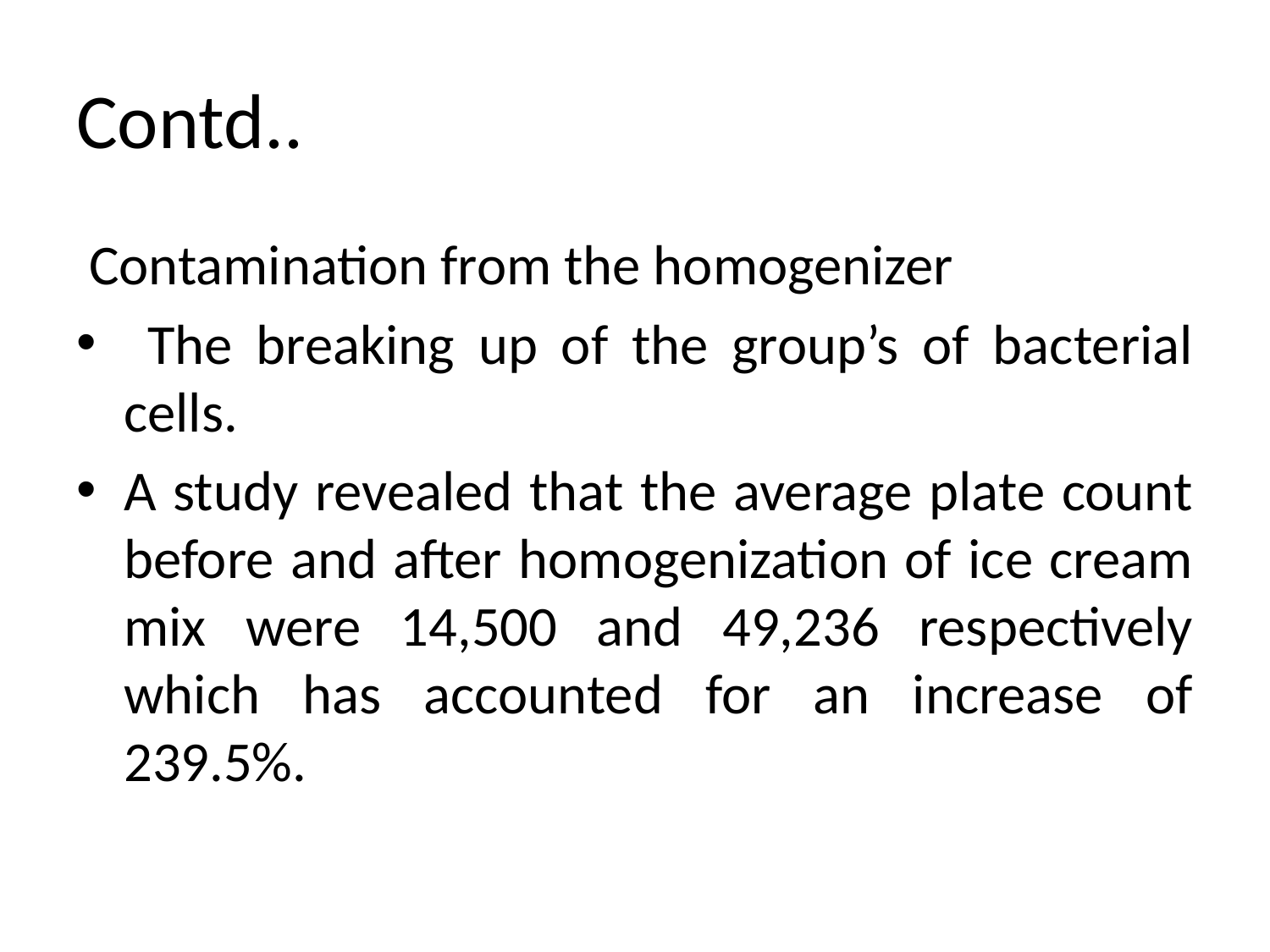

# Contd..
 Contamination from the homogenizer
 The breaking up of the group’s of bacterial cells.
A study revealed that the average plate count before and after homogenization of ice cream mix were 14,500 and 49,236 respectively which has accounted for an increase of 239.5%.